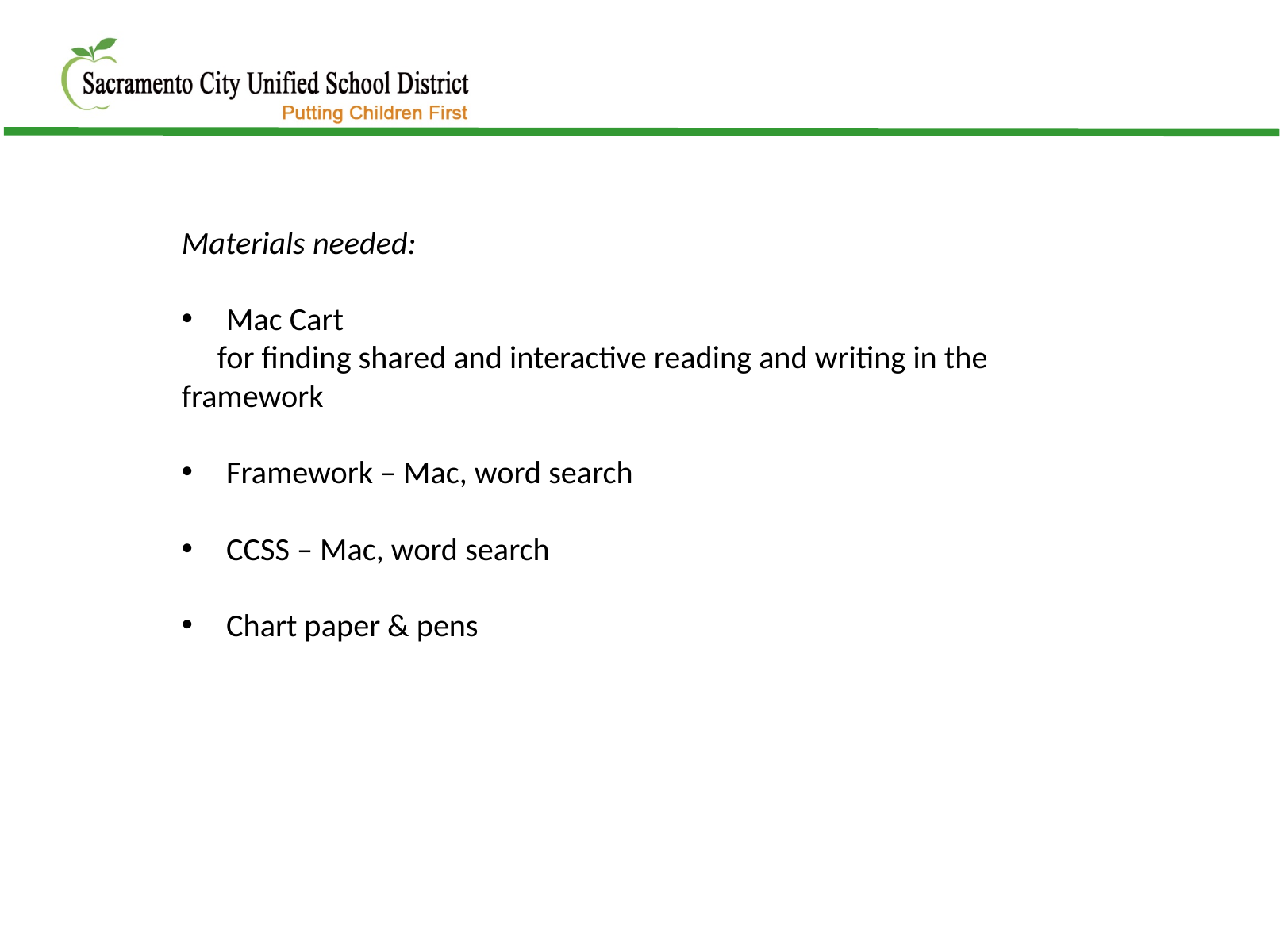

Materials needed:

Mac Cart
     for finding shared and interactive reading and writing in the framework

Framework – Mac, word search

CCSS – Mac, word search

Chart paper & pens